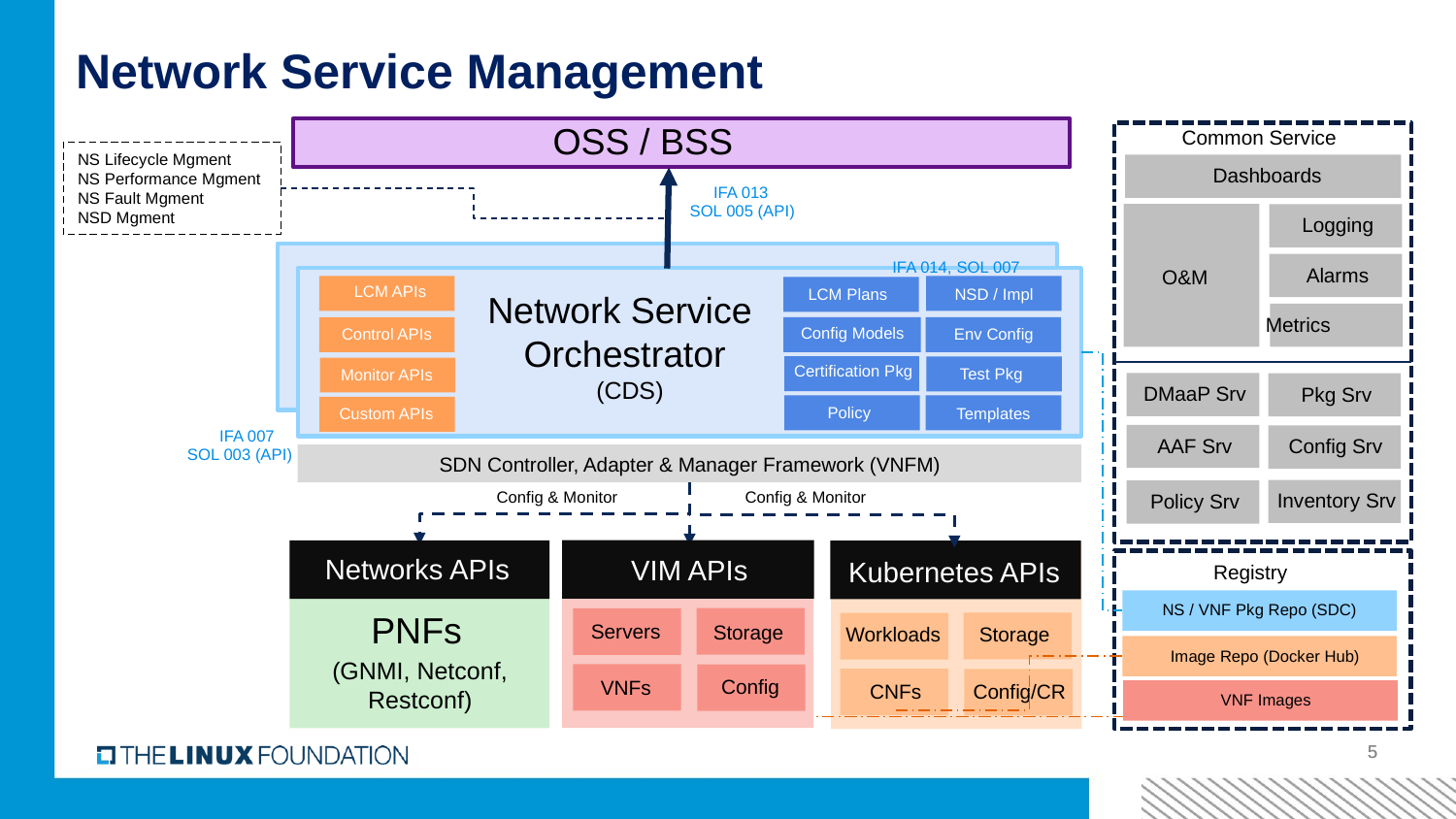

# Network Service Management
OSS / BSS

Common Service

Dashboards

Logging

Alarms
O&M

Metrics

DMaaP Srv
Pkg Srv

AAF Srv
Config Srv

Inventory Srv
Policy Srv
NS Lifecycle Mgment
NS Performance Mgment
NS Fault Mgment
NSD Mgment

IFA 013
SOL 005 (API)

IFA 014, SOL 007

LCM APIs

NSD / Impl
LCM Plans

Network Service
Orchestrator
Config Models

Env Config

Control APIs

Certification Pkg

Test Pkg

Monitor APIs

(CDS)
Policy

Templates
Custom APIs

IFA 007
SOL 003 (API)

SDN Controller, Adapter & Manager Framework (VNFM)
Config & Monitor
Config & Monitor

VIM APIs

Storage

Servers

VNFs

Config

Networks APIs

PNFs
(GNMI, Netconf, Restconf)

Kubernetes APIs

Registry

NS / VNF Pkg Repo (SDC)

Storage

Workloads

Image Repo (Docker Hub)

CNFs

Config/CR

VNF Images
5
5